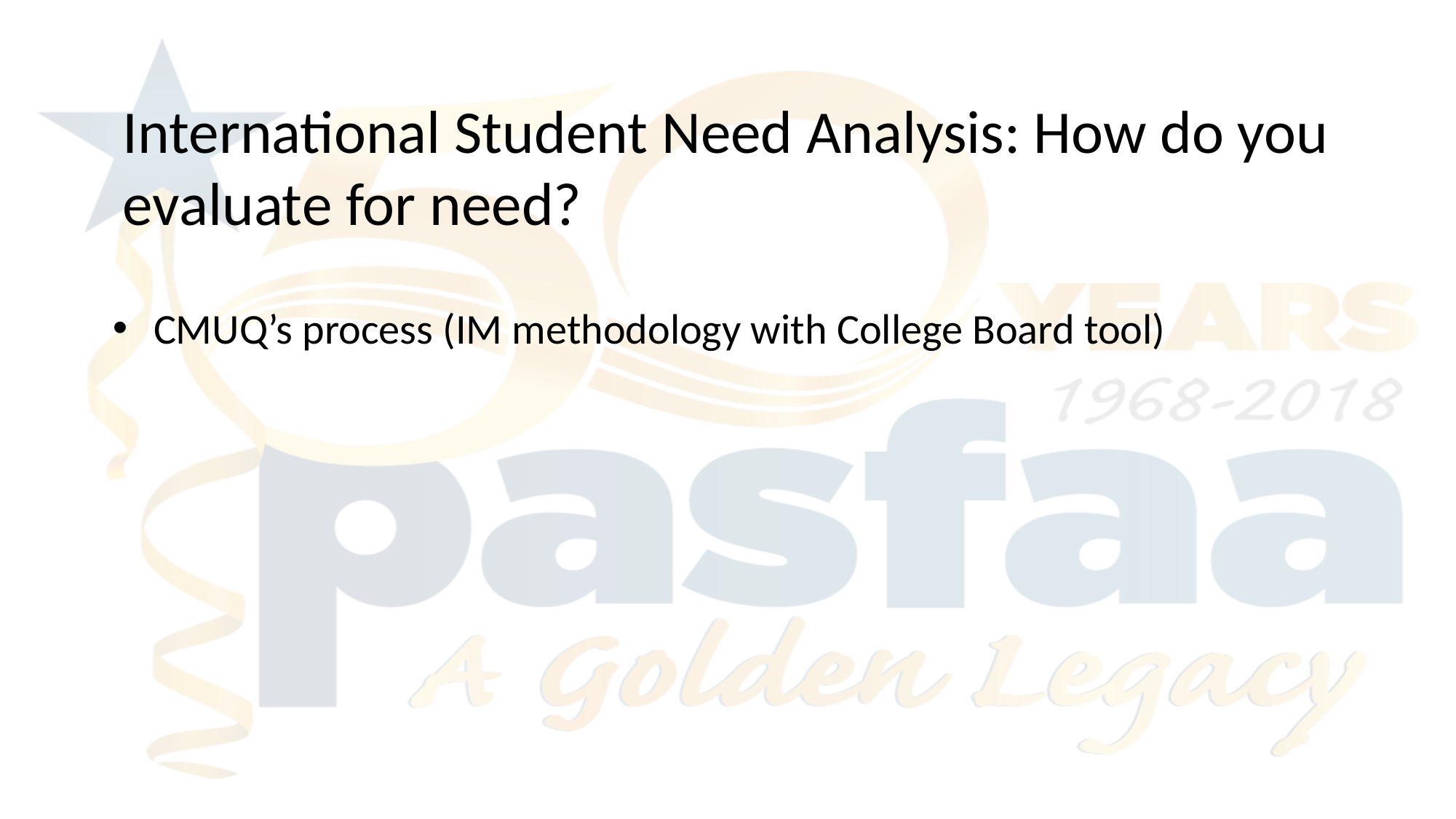

International Student Need Analysis: How do you evaluate for need?
CMUQ’s process (IM methodology with College Board tool)